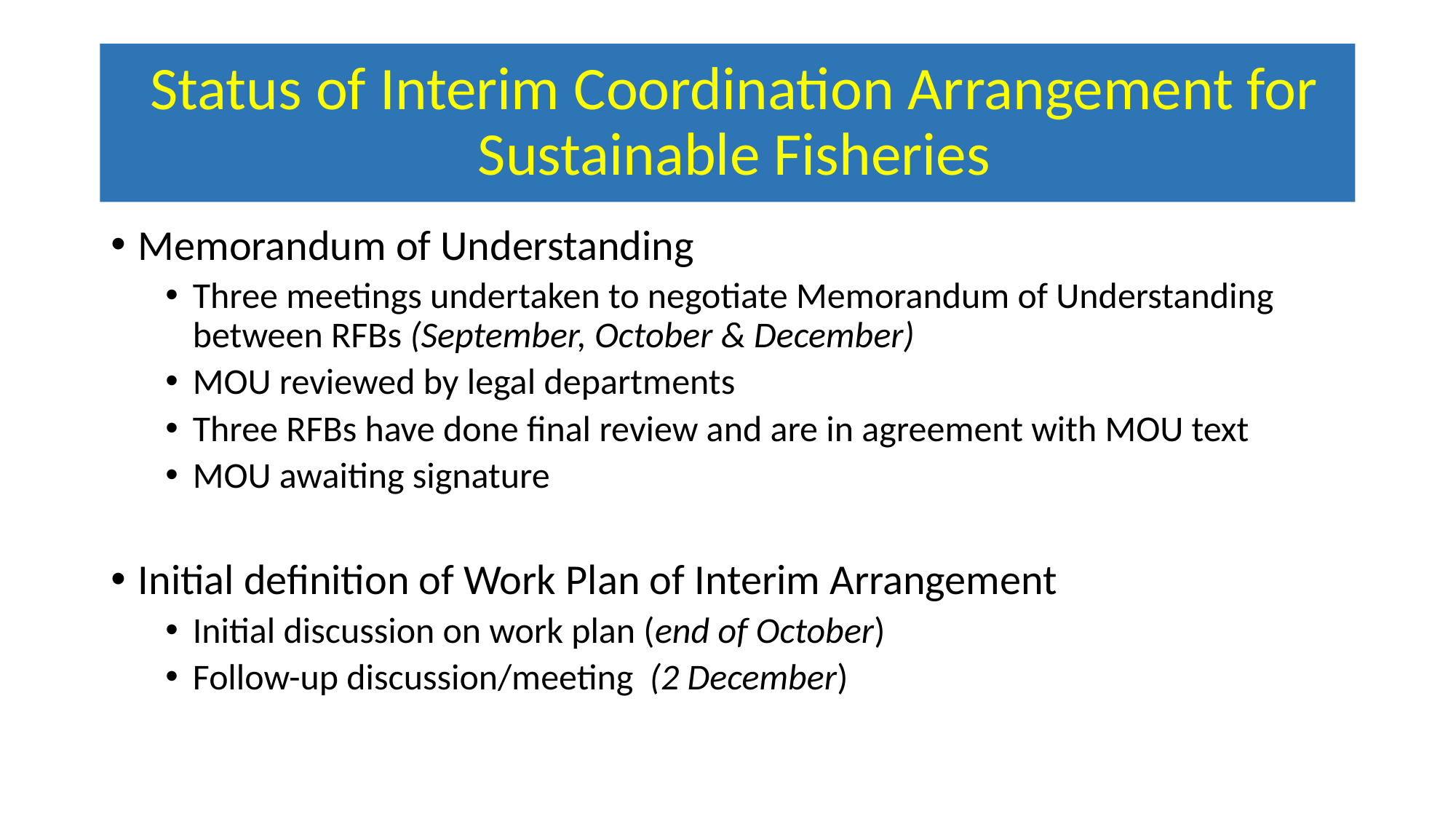

# Status of Interim Coordination Arrangement for Sustainable Fisheries
Memorandum of Understanding
Three meetings undertaken to negotiate Memorandum of Understanding between RFBs (September, October & December)
MOU reviewed by legal departments
Three RFBs have done final review and are in agreement with MOU text
MOU awaiting signature

Initial definition of Work Plan of Interim Arrangement
Initial discussion on work plan (end of October)
Follow-up discussion/meeting  (2 December)